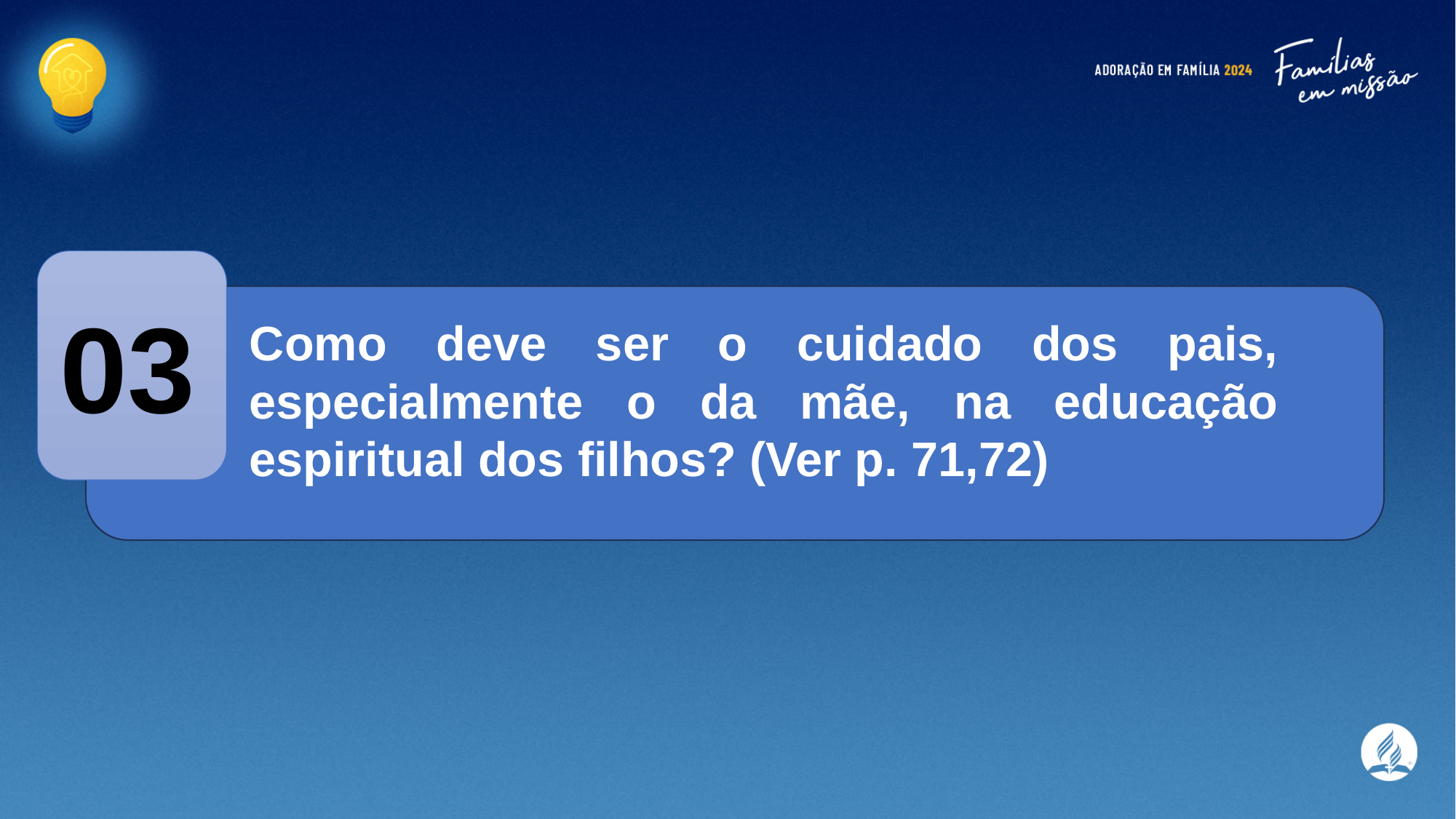

03

Como deve ser o cuidado dos pais, especialmente o da mãe, na educação espiritual dos filhos? (Ver p. 71,72)